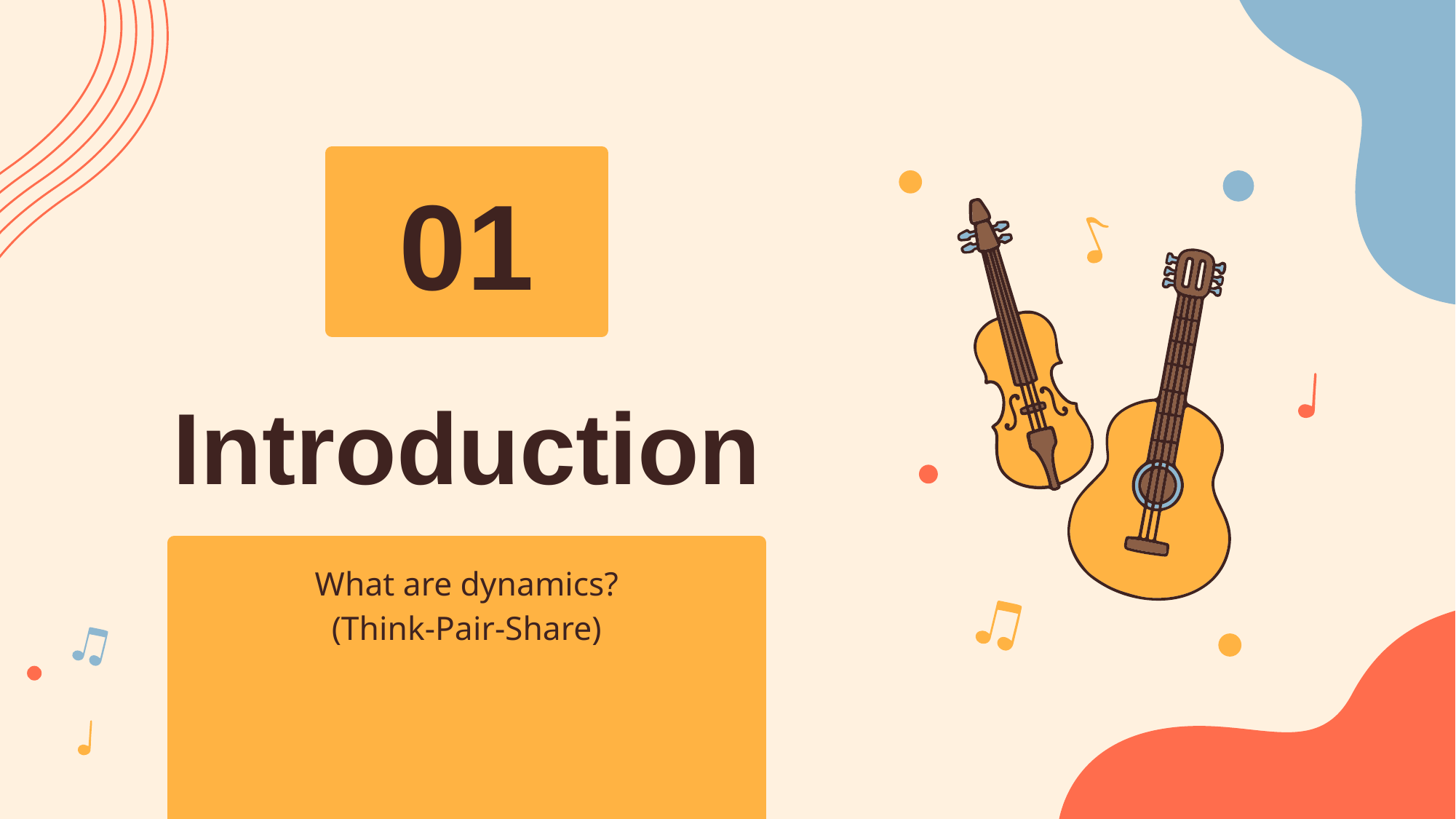

01

# Introduction
What are dynamics?
(Think-Pair-Share)